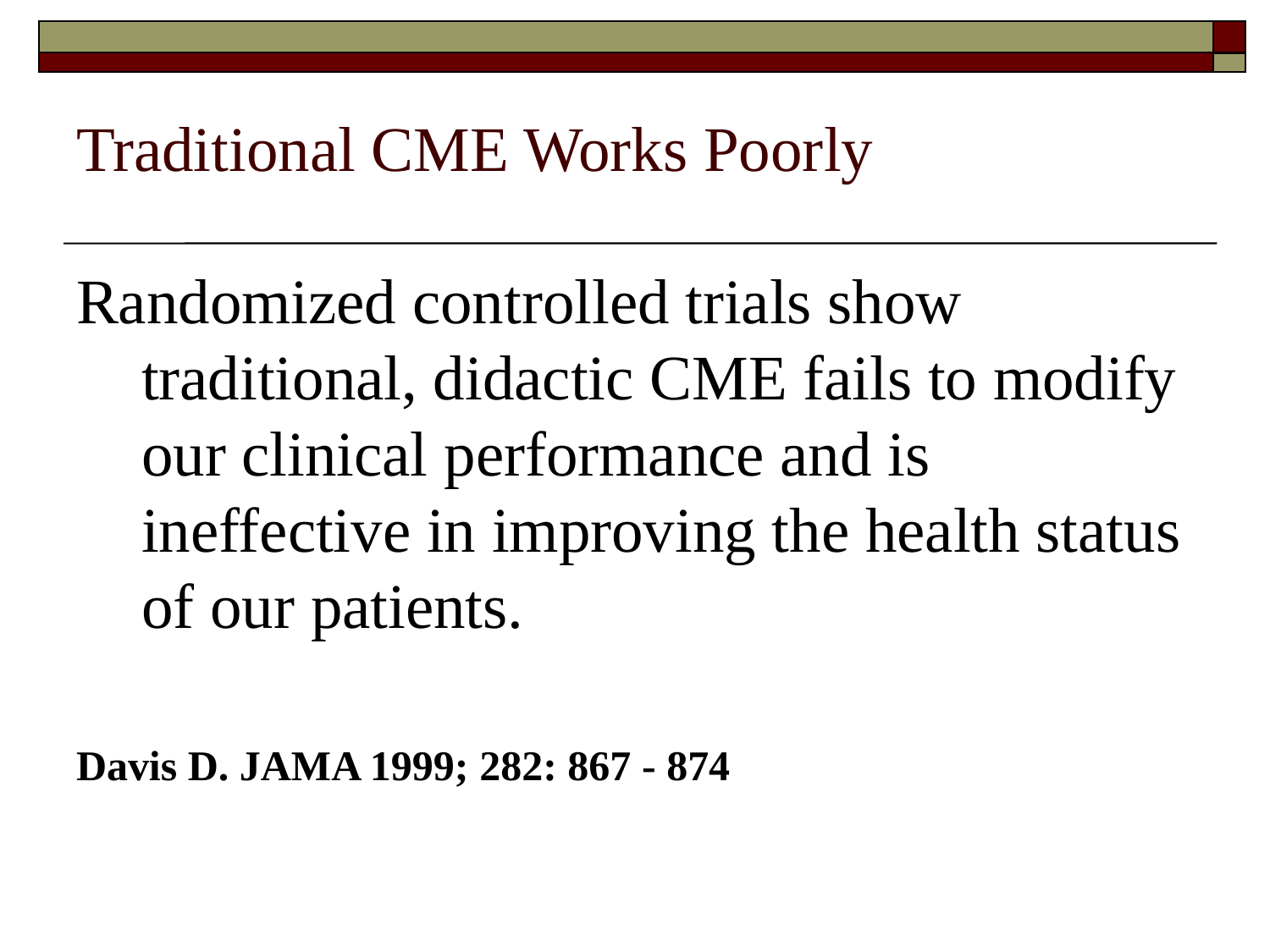

Traditional CME Works Poorly
Randomized controlled trials show traditional, didactic CME fails to modify our clinical performance and is ineffective in improving the health status of our patients.

Davis D. JAMA 1999; 282: 867 - 874